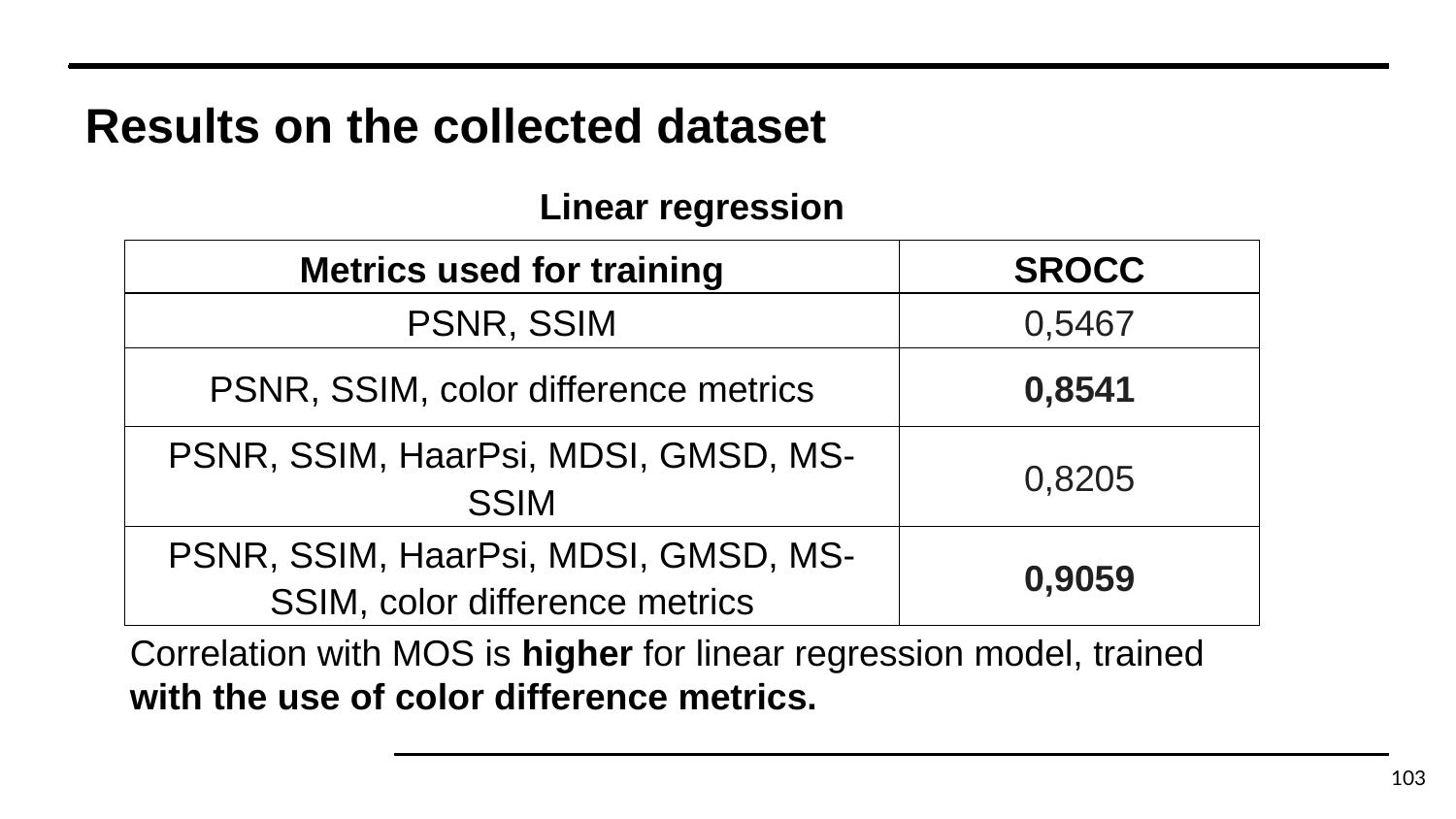

# Results on the collected dataset
Linear regression
| Metrics used for training | SROCC |
| --- | --- |
| PSNR, SSIM | 0,5467 |
| PSNR, SSIM, color difference metrics | 0,8541 |
| PSNR, SSIM, HaarPsi, MDSI, GMSD, MS-SSIM | 0,8205 |
| PSNR, SSIM, HaarPsi, MDSI, GMSD, MS-SSIM, color difference metrics | 0,9059 |
Correlation with MOS is higher for linear regression model, trained
with the use of color difference metrics.
103